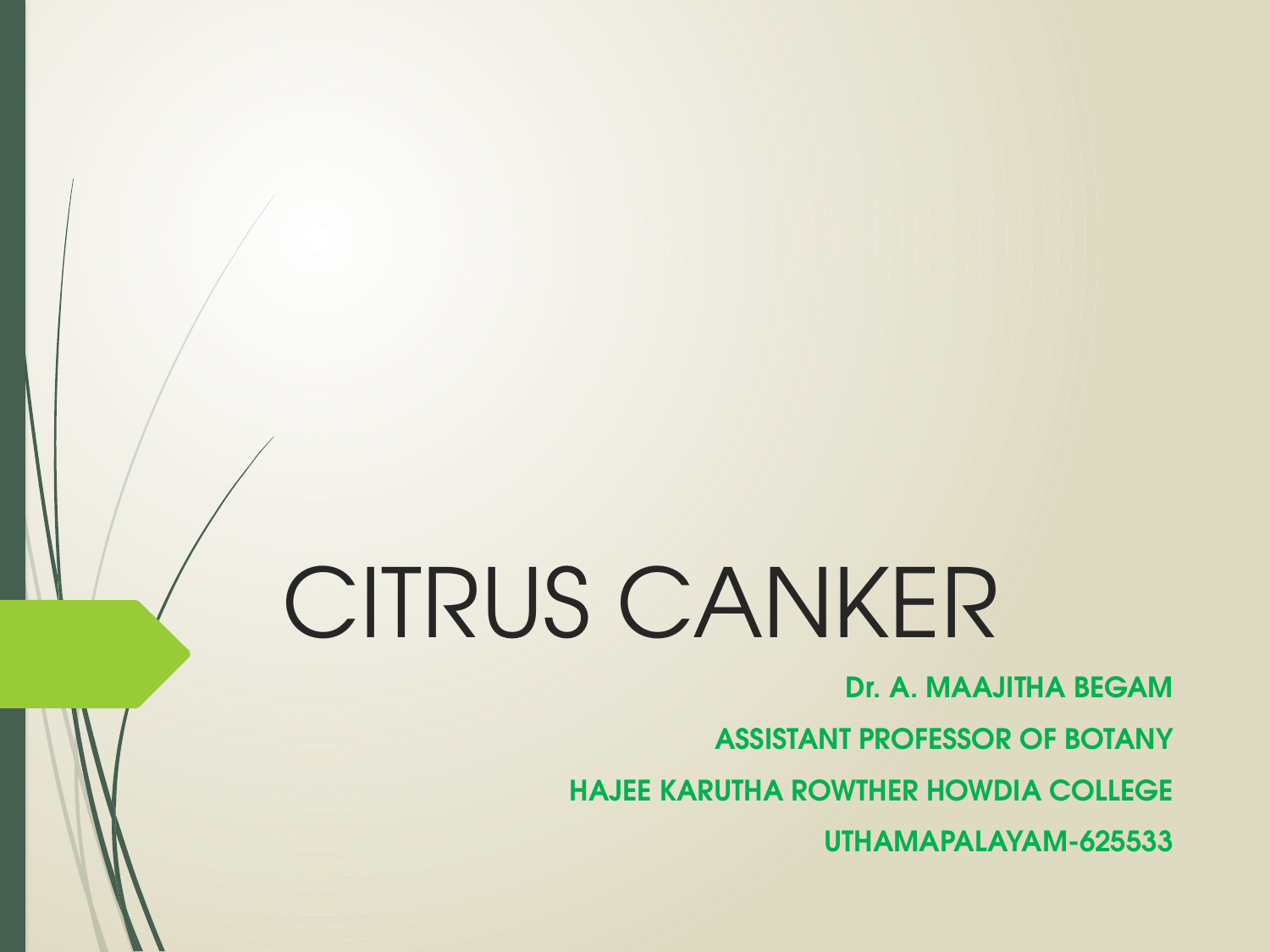

# CITRUS CANKER
Dr. A. MAAJITHA BEGAM
ASSISTANT PROFESSOR OF BOTANY
HAJEE KARUTHA ROWTHER HOWDIA COLLEGE
UTHAMAPALAYAM-625533